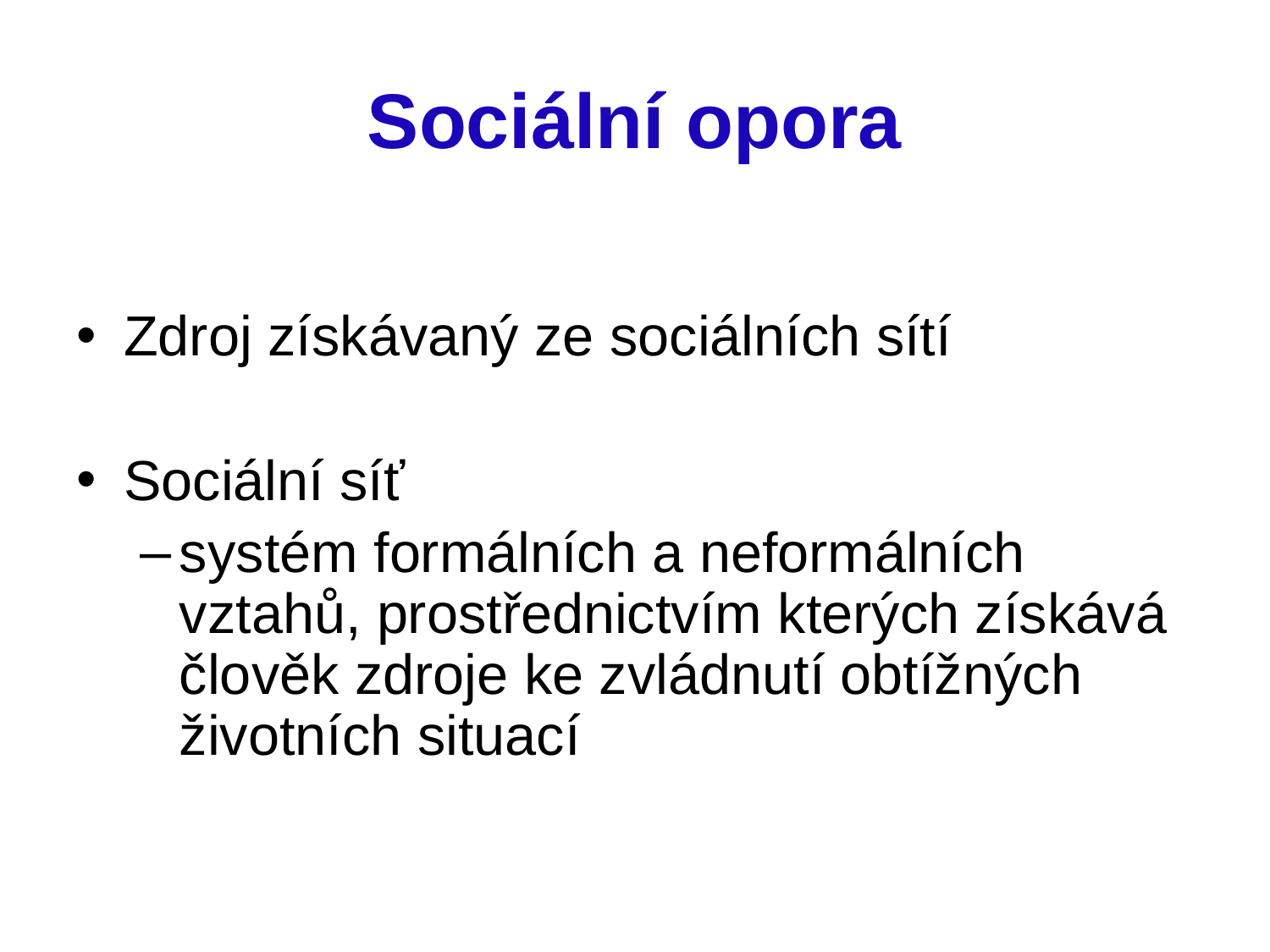

# Sociální opora

Zdroj získávaný ze sociálních sítí

Sociální síť
systém formálních a neformálních vztahů, prostřednictvím kterých získává člověk zdroje ke zvládnutí obtížných životních situací